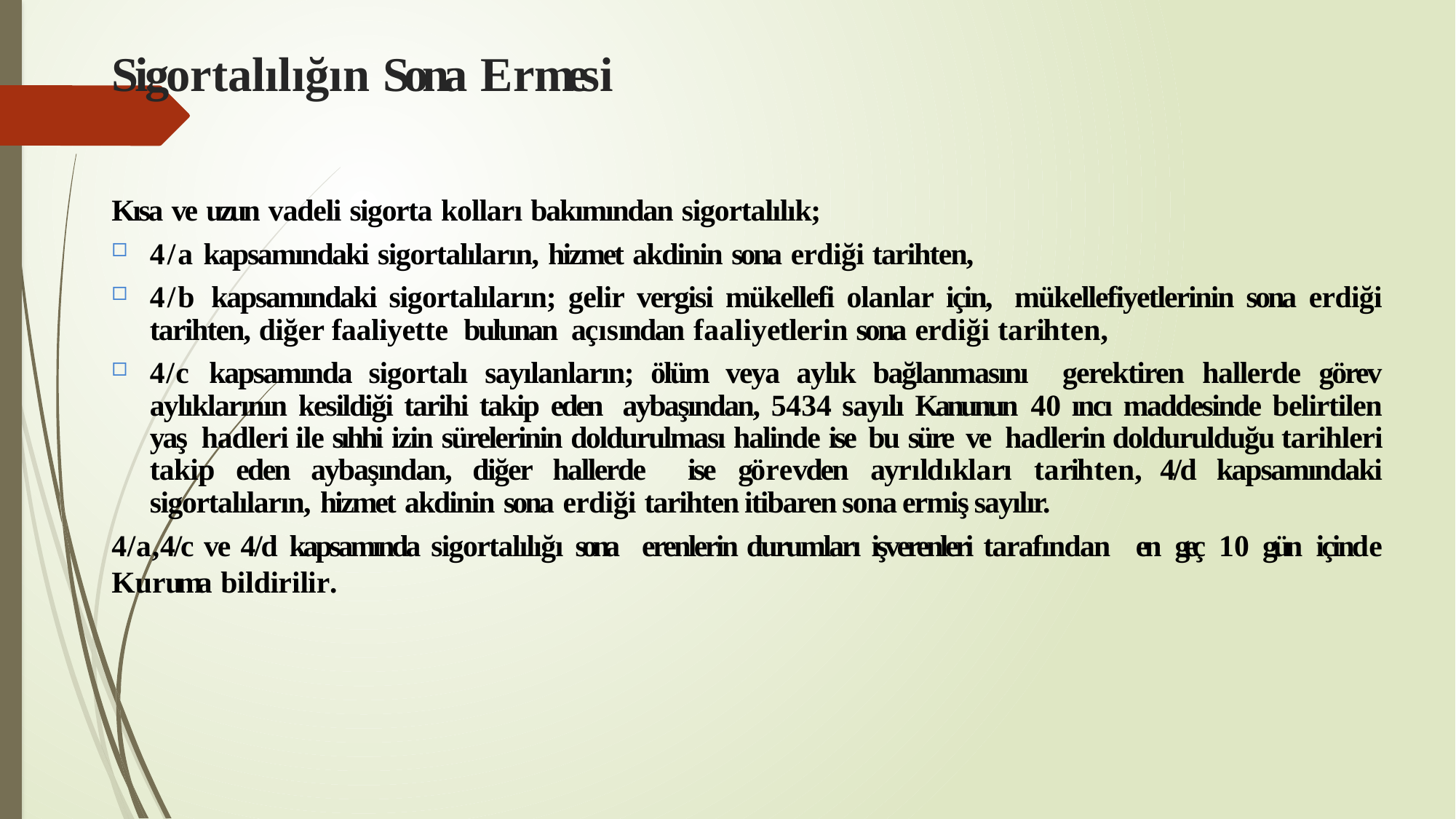

# Sigortalılığın Sona Ermesi
Kısa ve uzun vadeli sigorta kolları bakımından sigortalılık;
4/a kapsamındaki sigortalıların, hizmet akdinin sona erdiği tarihten,
4/b kapsamındaki sigortalıların; gelir vergisi mükellefi olanlar için,  mükellefiyetlerinin sona erdiği tarihten, diğer faaliyette bulunan  açısından faaliyetlerin sona erdiği tarihten,
4/c kapsamında sigortalı sayılanların; ölüm veya aylık bağlanmasını  gerektiren hallerde görev aylıklarının kesildiği tarihi takip eden  aybaşından, 5434 sayılı Kanunun 40 ıncı maddesinde belirtilen yaş  hadleri ile sıhhi izin sürelerinin doldurulması halinde ise bu süre ve  hadlerin doldurulduğu tarihleri takip eden aybaşından, diğer hallerde  ise görevden ayrıldıkları tarihten, 4/d kapsamındaki sigortalıların, hizmet akdinin sona erdiği tarihten itibaren sona ermiş sayılır.
4/a,4/c ve 4/d kapsamında sigortalılığı sona  erenlerin durumları işverenleri tarafından  en geç 10 gün içinde Kuruma bildirilir.